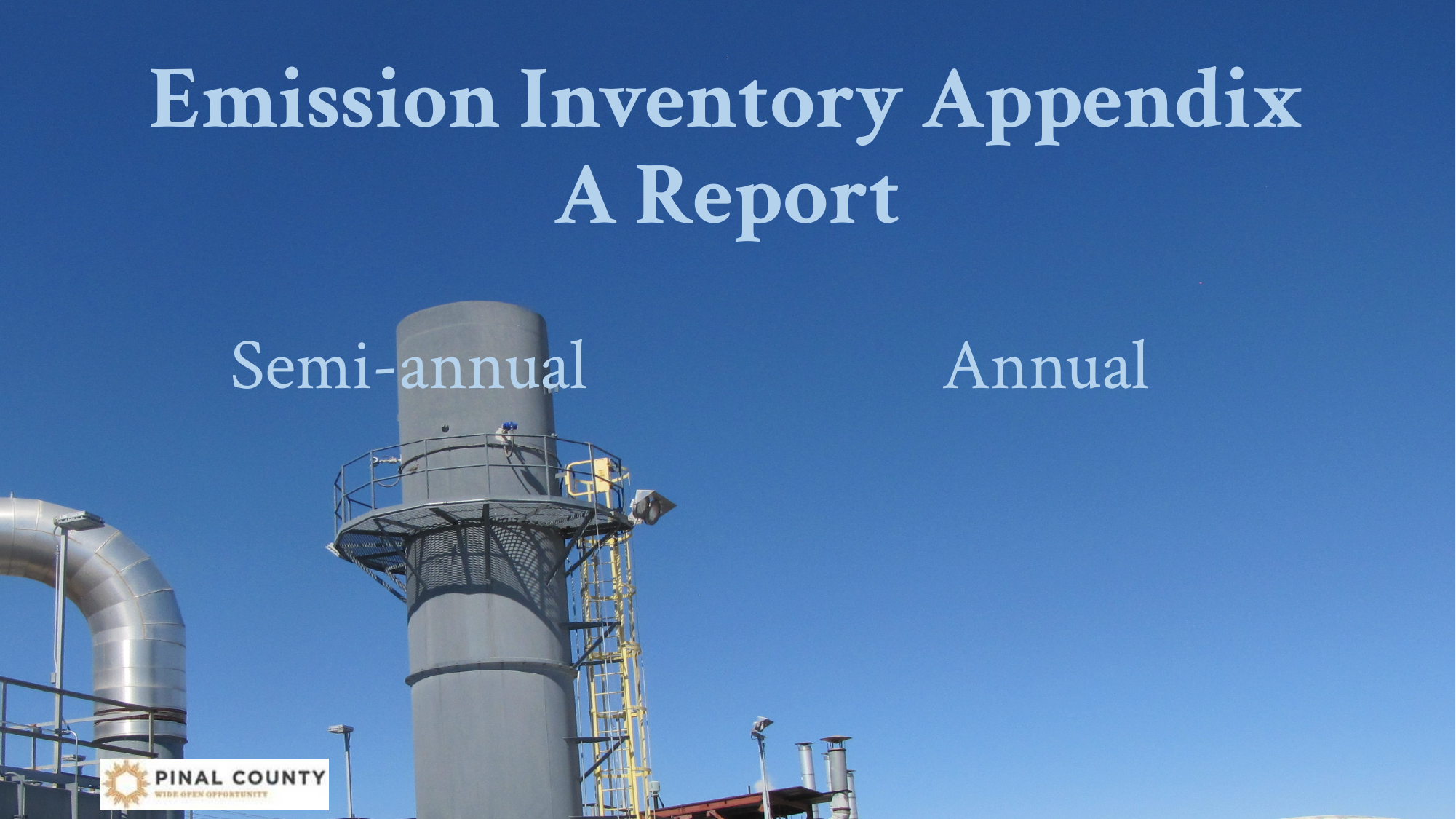

# Emission Inventory Appendix A Report

Semi-annual

Annual